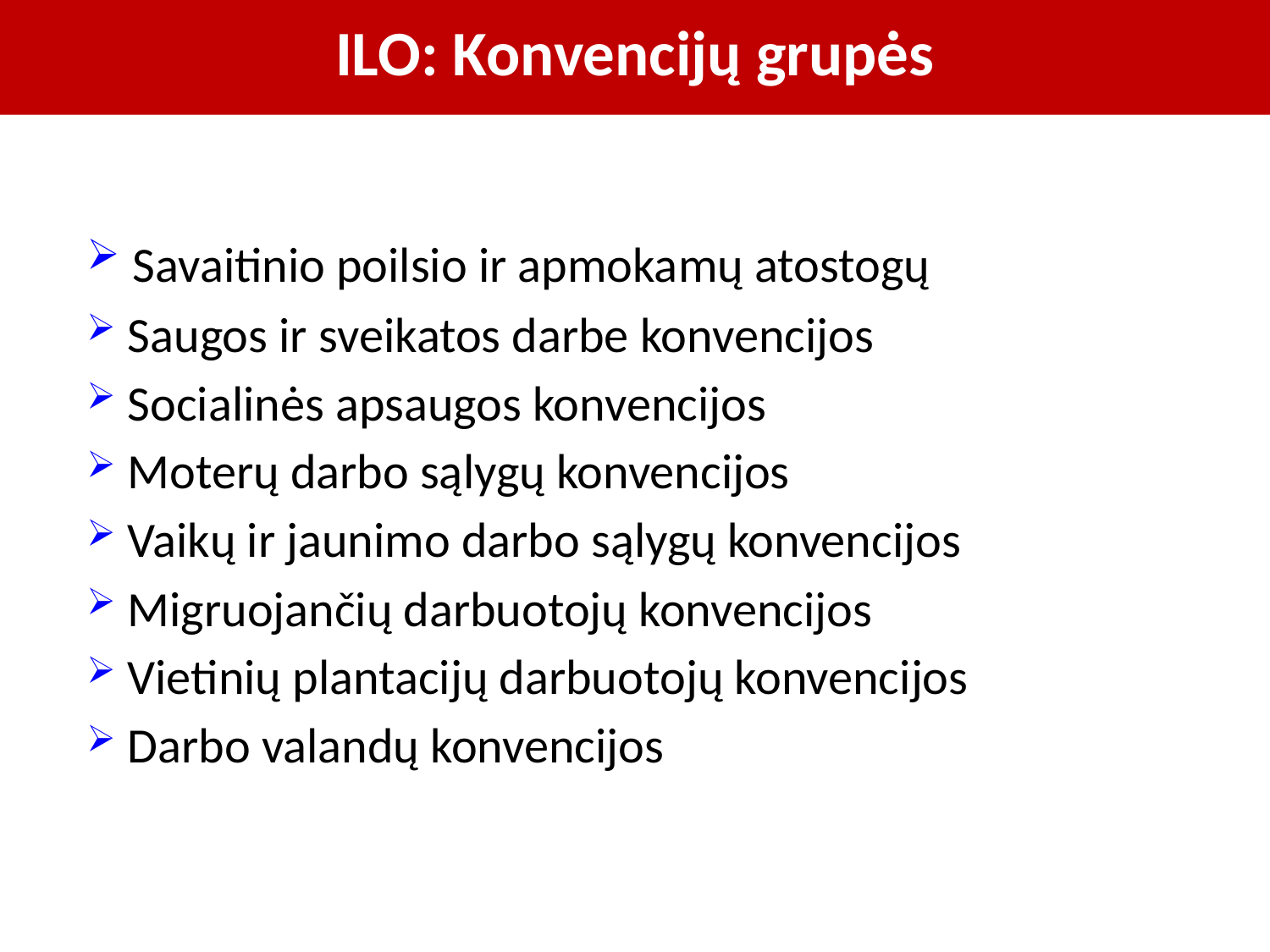

# ILO: Konvencijų grupės
 Savaitinio poilsio ir apmokamų atostogų
 Saugos ir sveikatos darbe konvencijos
 Socialinės apsaugos konvencijos
 Moterų darbo sąlygų konvencijos
 Vaikų ir jaunimo darbo sąlygų konvencijos
 Migruojančių darbuotojų konvencijos
 Vietinių plantacijų darbuotojų konvencijos
 Darbo valandų konvencijos